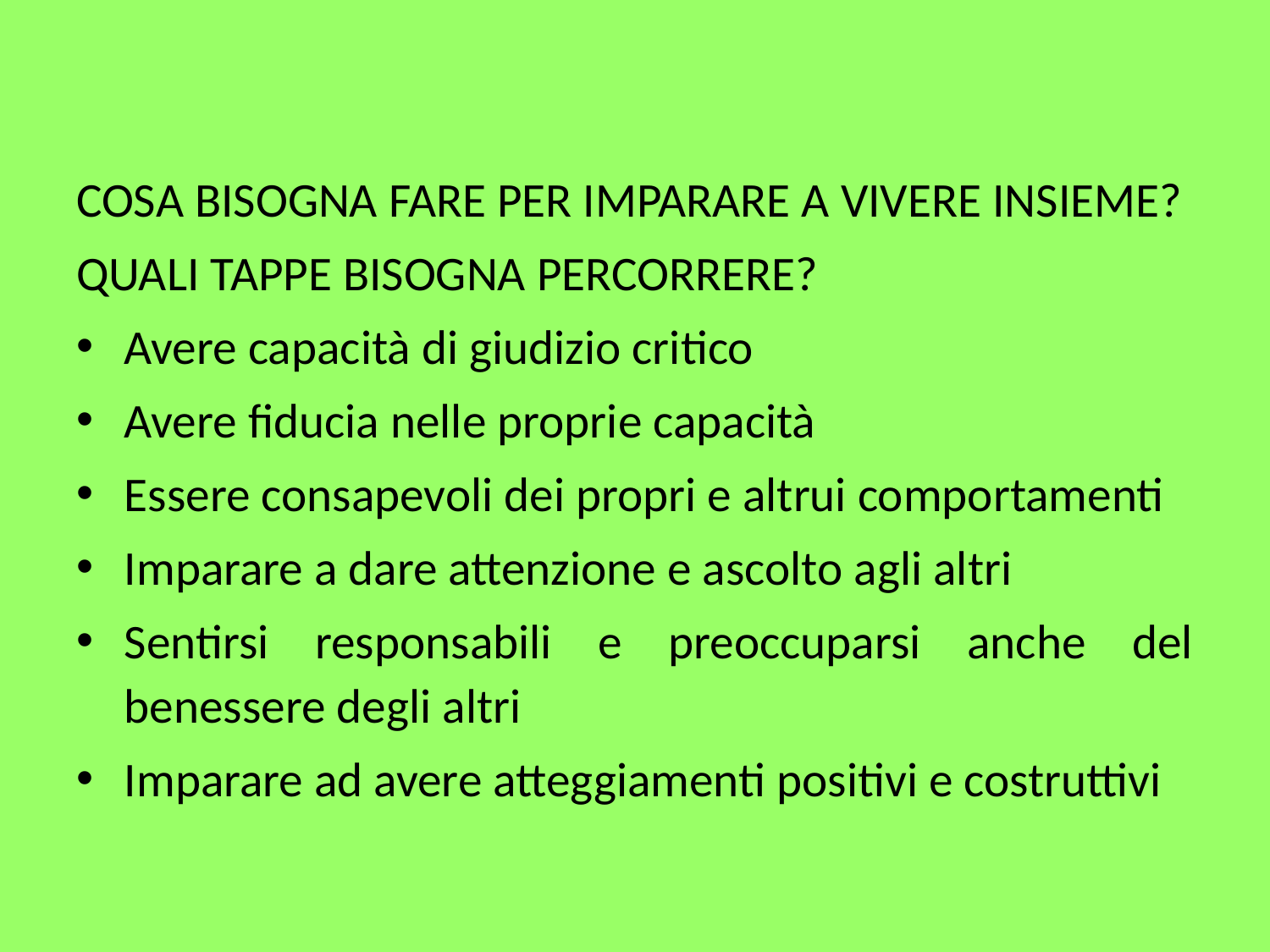

COSA BISOGNA FARE PER IMPARARE A VIVERE INSIEME?
QUALI TAPPE BISOGNA PERCORRERE?
Avere capacità di giudizio critico
Avere fiducia nelle proprie capacità
Essere consapevoli dei propri e altrui comportamenti
Imparare a dare attenzione e ascolto agli altri
Sentirsi responsabili e preoccuparsi anche del benessere degli altri
Imparare ad avere atteggiamenti positivi e costruttivi